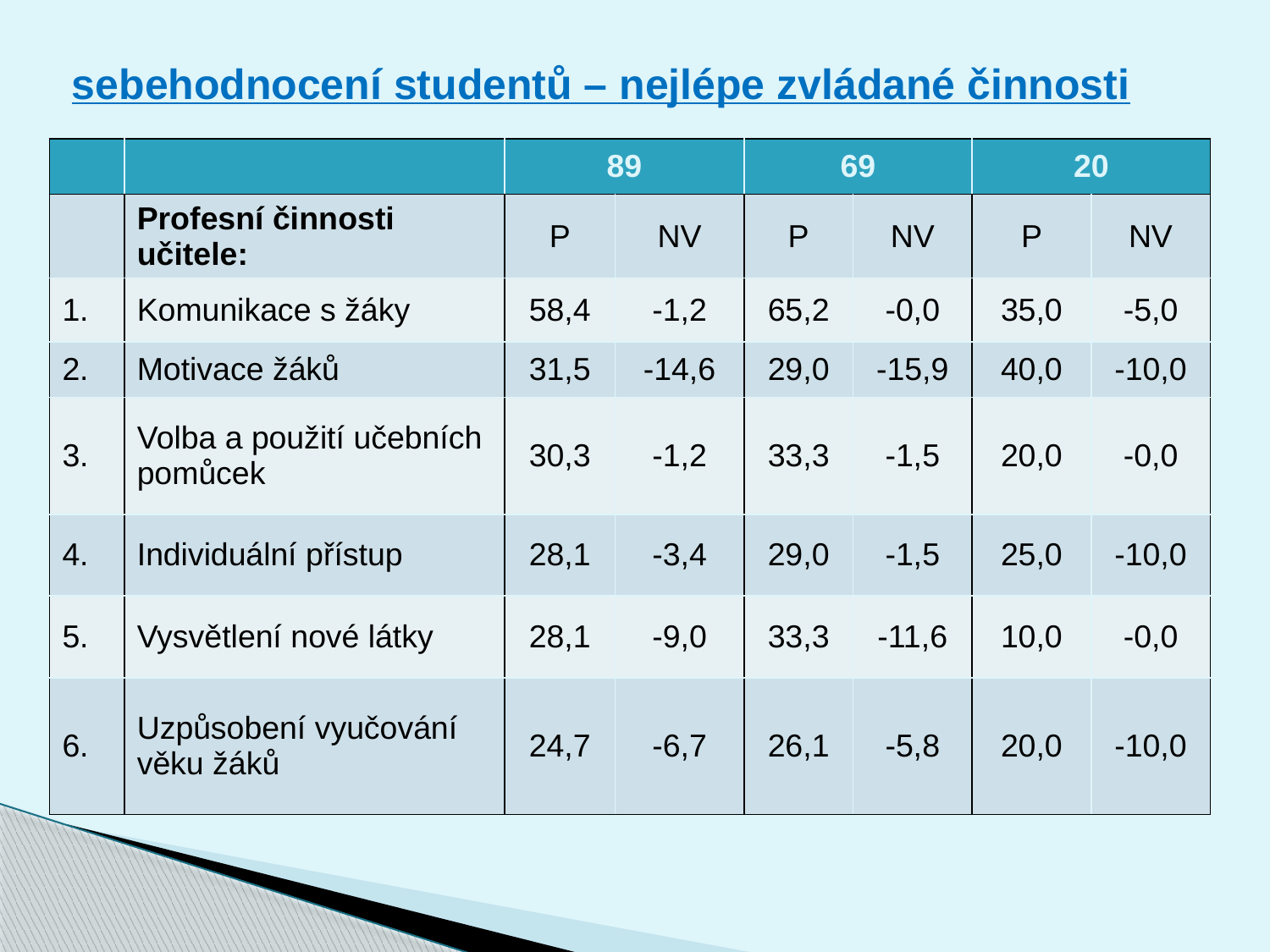

sebehodnocení studentů – nejlépe zvládané činnosti
|  |  | 89 |  | 69 |  | 20 |  |
| --- | --- | --- | --- | --- | --- | --- | --- |
|  | Profesní činnosti učitele: | P | NV | P | NV | P | NV |
| 1. | Komunikace s žáky | 58,4 | -1,2 | 65,2 | -0,0 | 35,0 | -5,0 |
| 2. | Motivace žáků | 31,5 | -14,6 | 29,0 | -15,9 | 40,0 | -10,0 |
| 3. | Volba a použití učebních pomůcek | 30,3 | -1,2 | 33,3 | -1,5 | 20,0 | -0,0 |
| 4. | Individuální přístup | 28,1 | -3,4 | 29,0 | -1,5 | 25,0 | -10,0 |
| 5. | Vysvětlení nové látky | 28,1 | -9,0 | 33,3 | -11,6 | 10,0 | -0,0 |
| 6. | Uzpůsobení vyučování věku žáků | 24,7 | -6,7 | 26,1 | -5,8 | 20,0 | -10,0 |